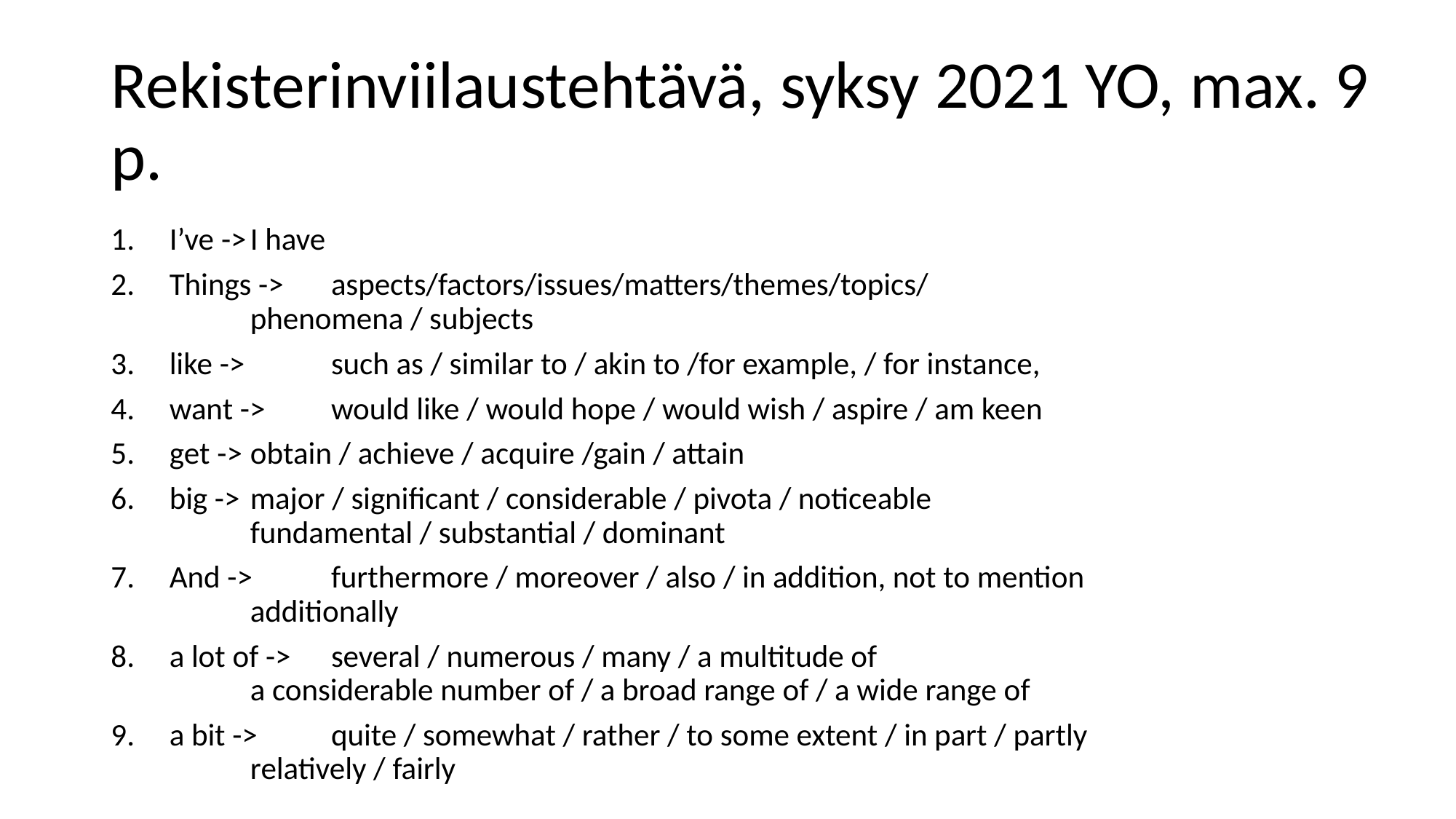

# Rekisterinviilaustehtävä, syksy 2021 YO, max. 9 p.
I’ve ->		I have
Things ->		aspects/factors/issues/matters/themes/topics/
 			phenomena / subjects
like -> 		such as / similar to / akin to /for example, / for instance,
want ->		would like / would hope / would wish / aspire / am keen
get ->		obtain / achieve / acquire /gain / attain
big ->		major / significant / considerable / pivota / noticeable
 			fundamental / substantial / dominant
And ->		furthermore / moreover / also / in addition, not to mention
 			additionally
a lot of ->		several / numerous / many / a multitude of
 			a considerable number of / a broad range of / a wide range of
a bit ->		quite / somewhat / rather / to some extent / in part / partly
 			relatively / fairly